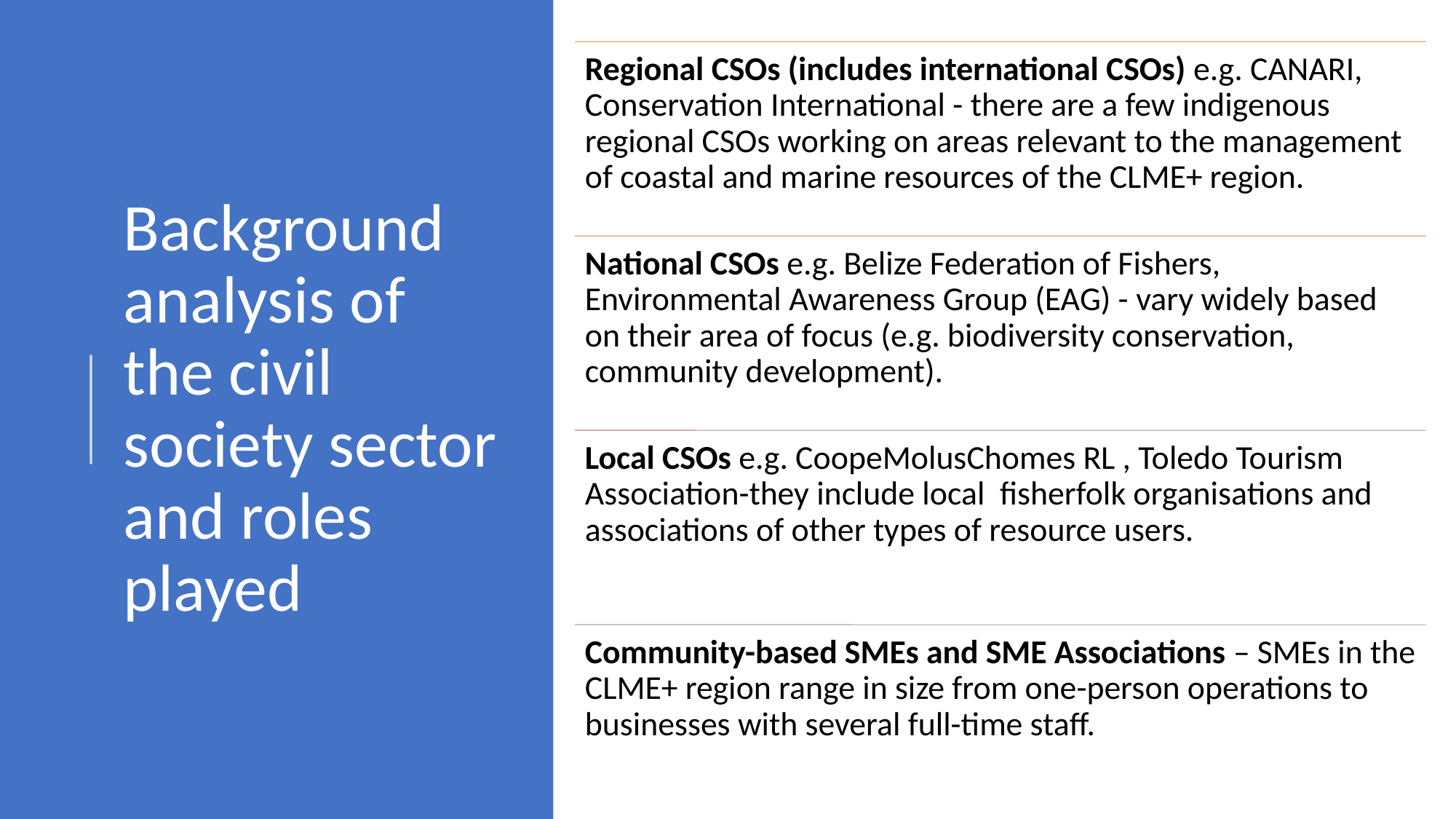

Regional CSOs (includes international CSOs) e.g. CANARI, Conservation International - there are a few indigenous regional CSOs working on areas relevant to the management of coastal and marine resources of the CLME+ region.
National CSOs e.g. Belize Federation of Fishers, Environmental Awareness Group (EAG) - vary widely based on their area of focus (e.g. biodiversity conservation, community development).
Local CSOs e.g. CoopeMolusChomes RL , Toledo Tourism Association-they include local  fisherfolk organisations and associations of other types of resource users.
Community-based SMEs and SME Associations – SMEs in the CLME+ region range in size from one-person operations to businesses with several full-time staff.
# Background analysis of the civil society sector and roles played